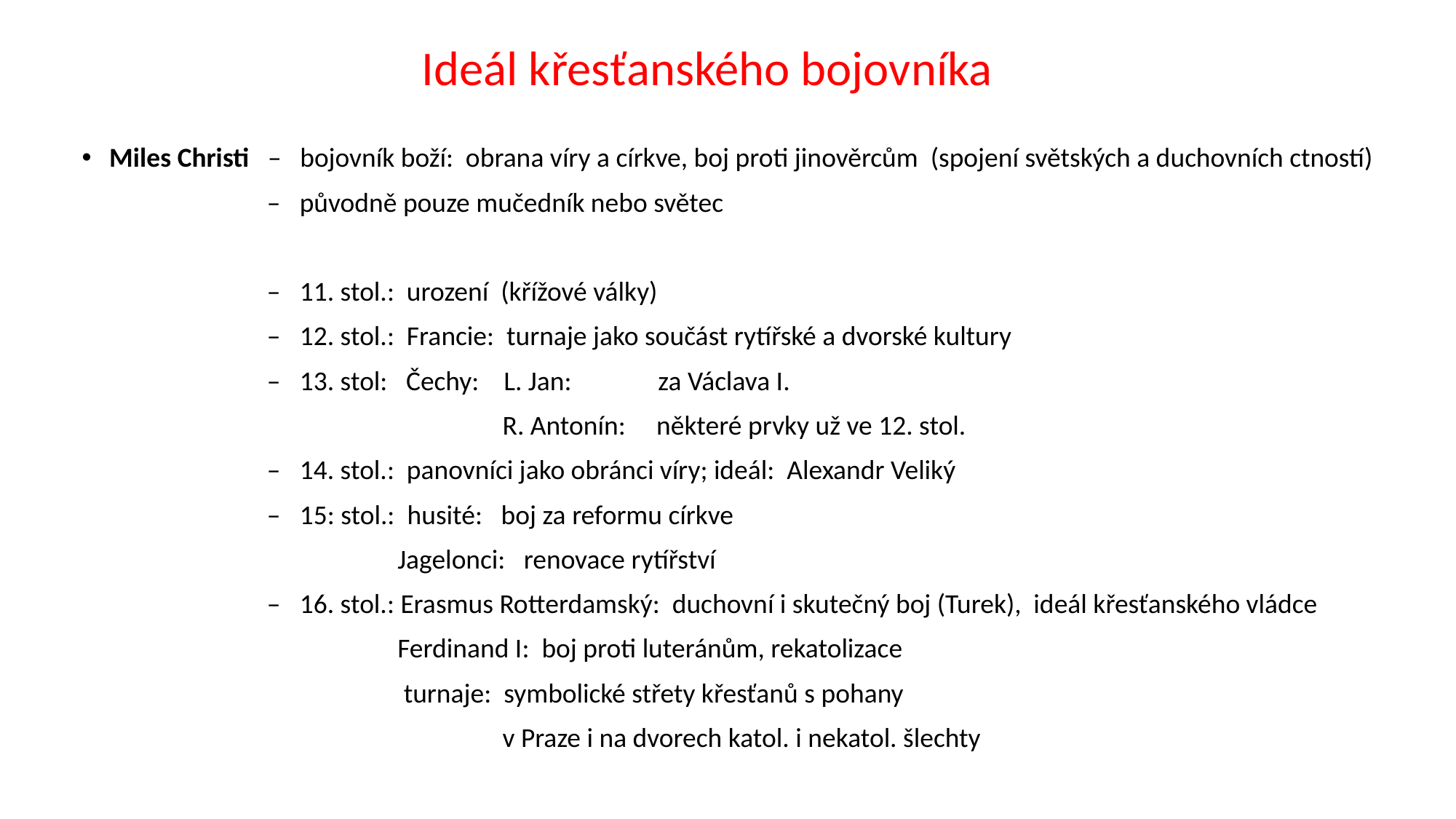

# Ideál křesťanského bojovníka
Miles Christi   –   bojovník boží:  obrana víry a církve, boj proti jinověrcům  (spojení světských a duchovních ctností)
                              –   původně pouze mučedník nebo světec

                              –   11. stol.:  urození  (křížové války)
                              –   12. stol.:  Francie:  turnaje jako součást rytířské a dvorské kultury
                              –   13. stol:   Čechy:    L. Jan:              za Václava I.
                                                                    R. Antonín:     některé prvky už ve 12. stol.
                              –   14. stol.:  panovníci jako obránci víry; ideál:  Alexandr Veliký
                              –   15: stol.:  husité:   boj za reformu církve
                                                   Jagelonci:   renovace rytířství
                              –   16. stol.: Erasmus Rotterdamský:  duchovní i skutečný boj (Turek),  ideál křesťanského vládce
                                                   Ferdinand I:  boj proti luteránům, rekatolizace
                                                    turnaje:  symbolické střety křesťanů s pohany
                                                                    v Praze i na dvorech katol. i nekatol. šlechty